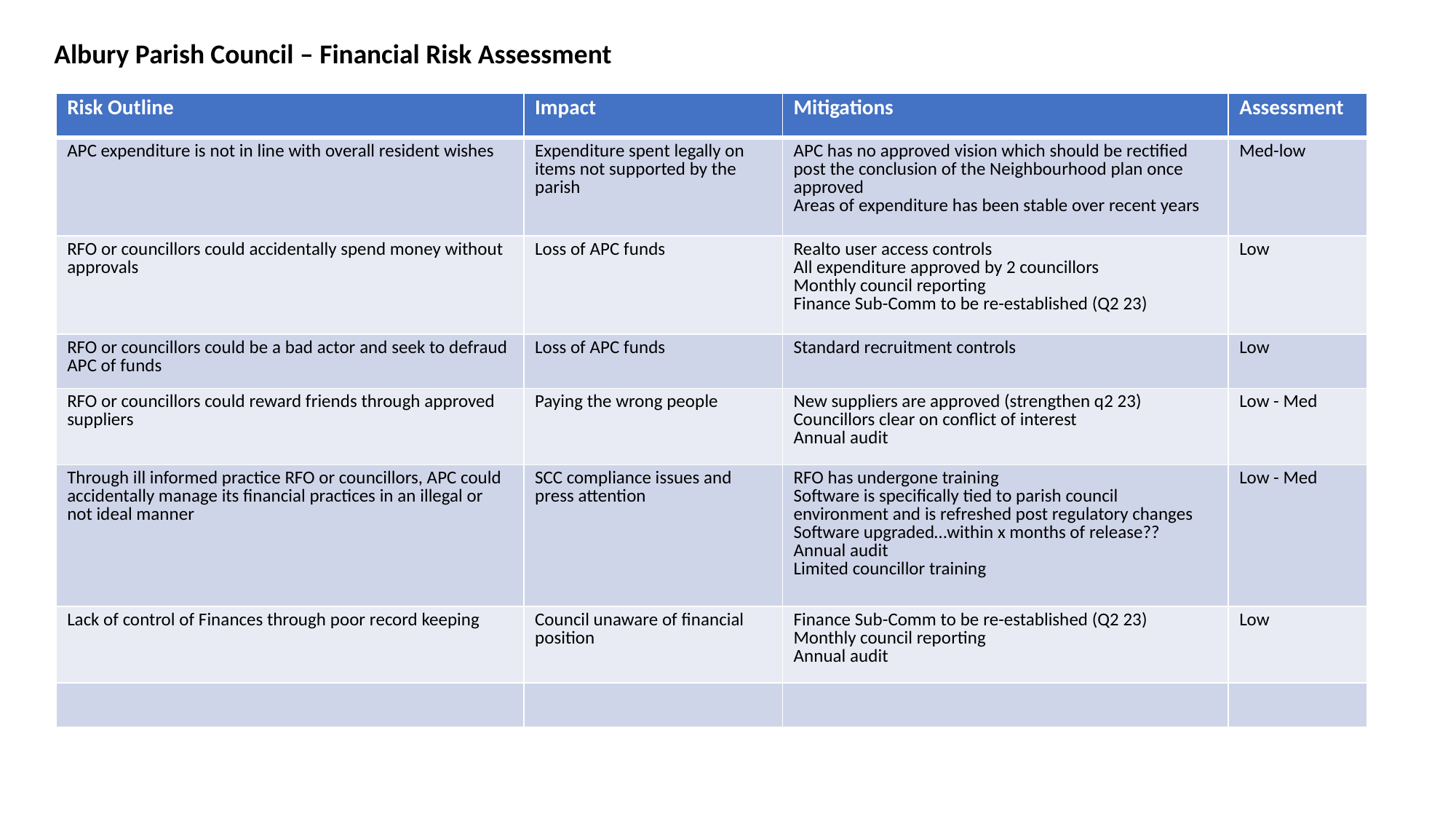

Albury Parish Council – Financial Risk Assessment
| Risk Outline | Impact | Mitigations | Assessment |
| --- | --- | --- | --- |
| APC expenditure is not in line with overall resident wishes | Expenditure spent legally on items not supported by the parish | APC has no approved vision which should be rectified post the conclusion of the Neighbourhood plan once approved Areas of expenditure has been stable over recent years | Med-low |
| RFO or councillors could accidentally spend money without approvals | Loss of APC funds | Realto user access controls All expenditure approved by 2 councillors Monthly council reporting Finance Sub-Comm to be re-established (Q2 23) | Low |
| RFO or councillors could be a bad actor and seek to defraud APC of funds | Loss of APC funds | Standard recruitment controls | Low |
| RFO or councillors could reward friends through approved suppliers | Paying the wrong people | New suppliers are approved (strengthen q2 23) Councillors clear on conflict of interest Annual audit | Low - Med |
| Through ill informed practice RFO or councillors, APC could accidentally manage its financial practices in an illegal or not ideal manner | SCC compliance issues and press attention | RFO has undergone training Software is specifically tied to parish council environment and is refreshed post regulatory changes Software upgraded…within x months of release?? Annual audit Limited councillor training | Low - Med |
| Lack of control of Finances through poor record keeping | Council unaware of financial position | Finance Sub-Comm to be re-established (Q2 23) Monthly council reporting Annual audit | Low |
|  |  |  |  |